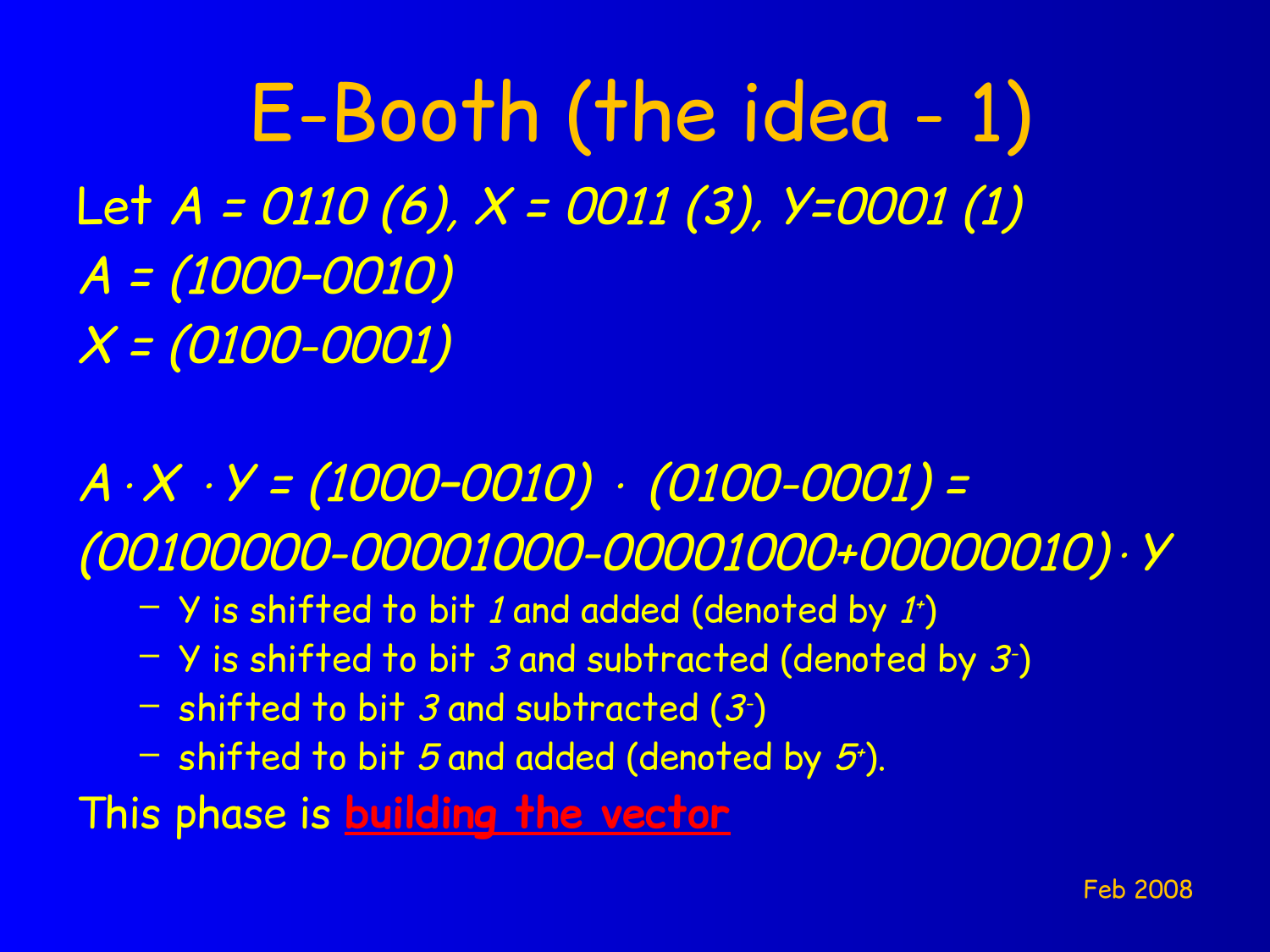

# E-Booth (the idea - 1)
Let A = 0110 (6), X = 0011 (3), Y=0001 (1)
A = (1000–0010)
X = (0100-0001)

A⋅X ⋅Y = (1000–0010) ⋅ (0100-0001) =
(00100000-00001000-00001000+00000010)⋅Y
Y is shifted to bit 1 and added (denoted by 1+)
Y is shifted to bit 3 and subtracted (denoted by 3-)
shifted to bit 3 and subtracted (3-)
shifted to bit 5 and added (denoted by 5+).
This phase is building the vector
Feb 2008